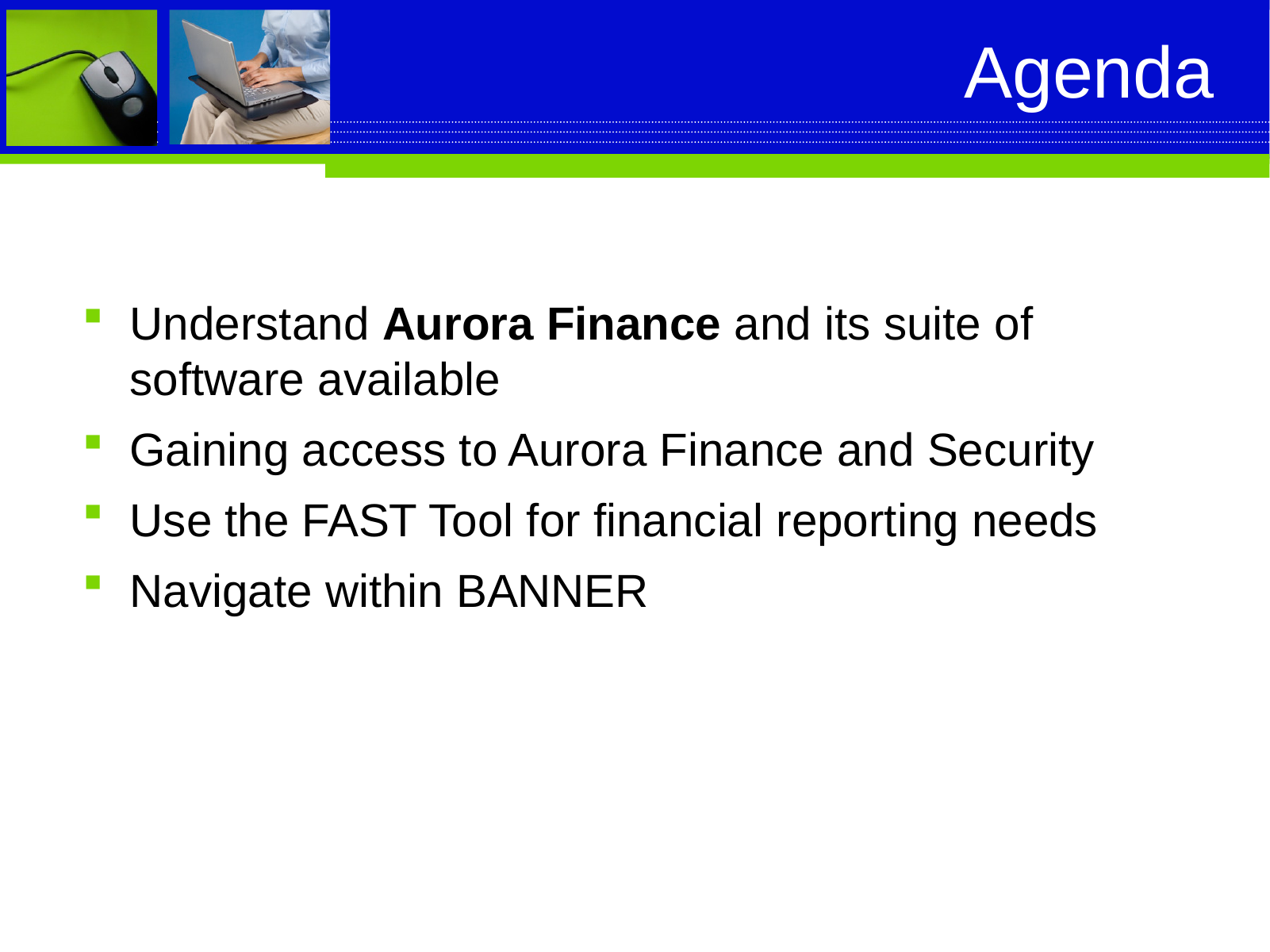

# Agenda
Understand Aurora Finance and its suite of software available
Gaining access to Aurora Finance and Security
Use the FAST Tool for financial reporting needs
Navigate within BANNER